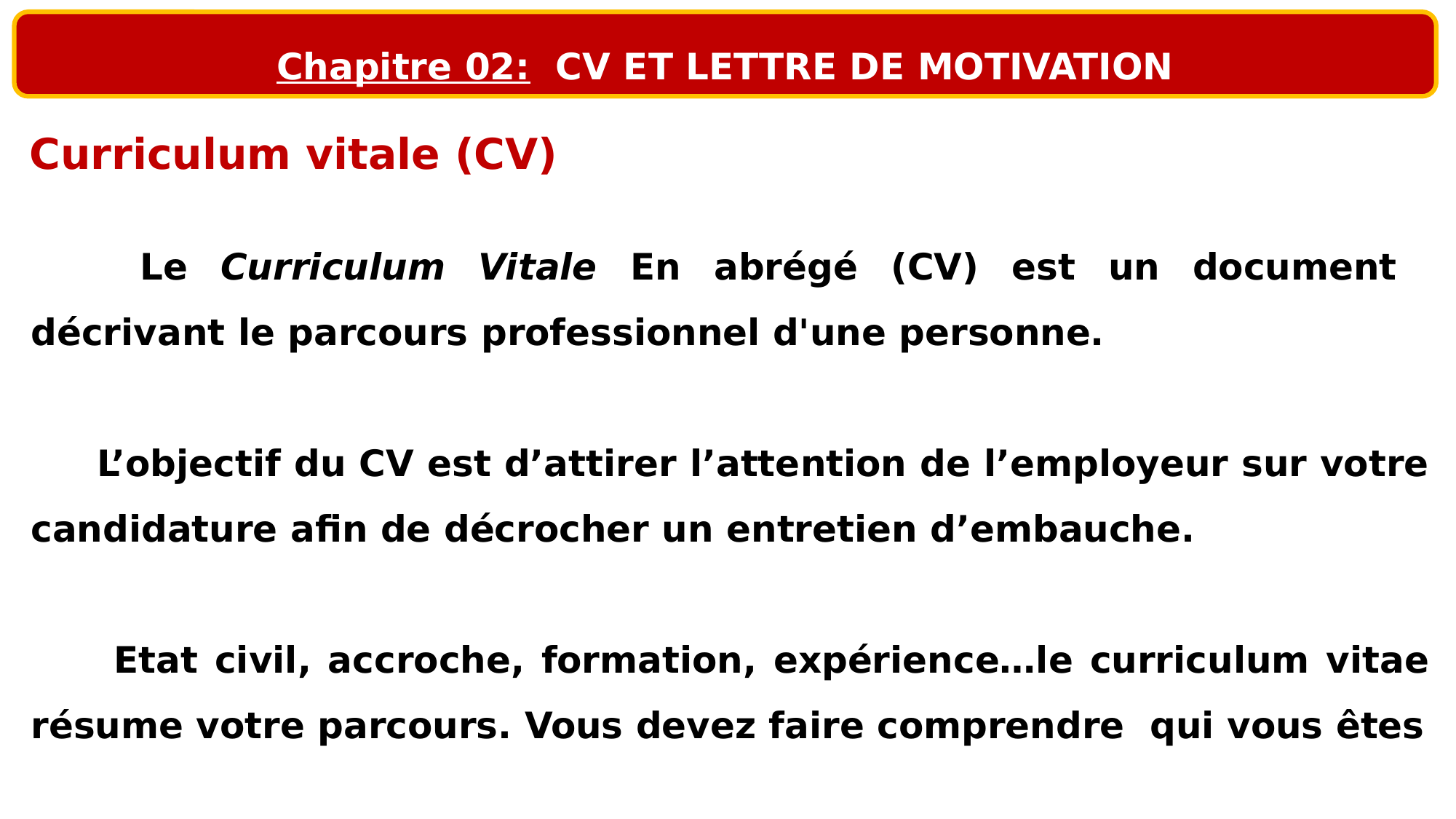

Chapitre 02:  CV ET LETTRE DE MOTIVATION
Curriculum vitale (CV)
	Le Curriculum Vitale En abrégé (CV) est un document  décrivant le parcours professionnel d'une personne.

     L’objectif du CV est d’attirer l’attention de l’employeur sur votre candidature afin de décrocher un entretien d’embauche.

     Etat civil, accroche, formation, expérience…le curriculum vitae résume votre parcours. Vous devez faire comprendre  qui vous êtes